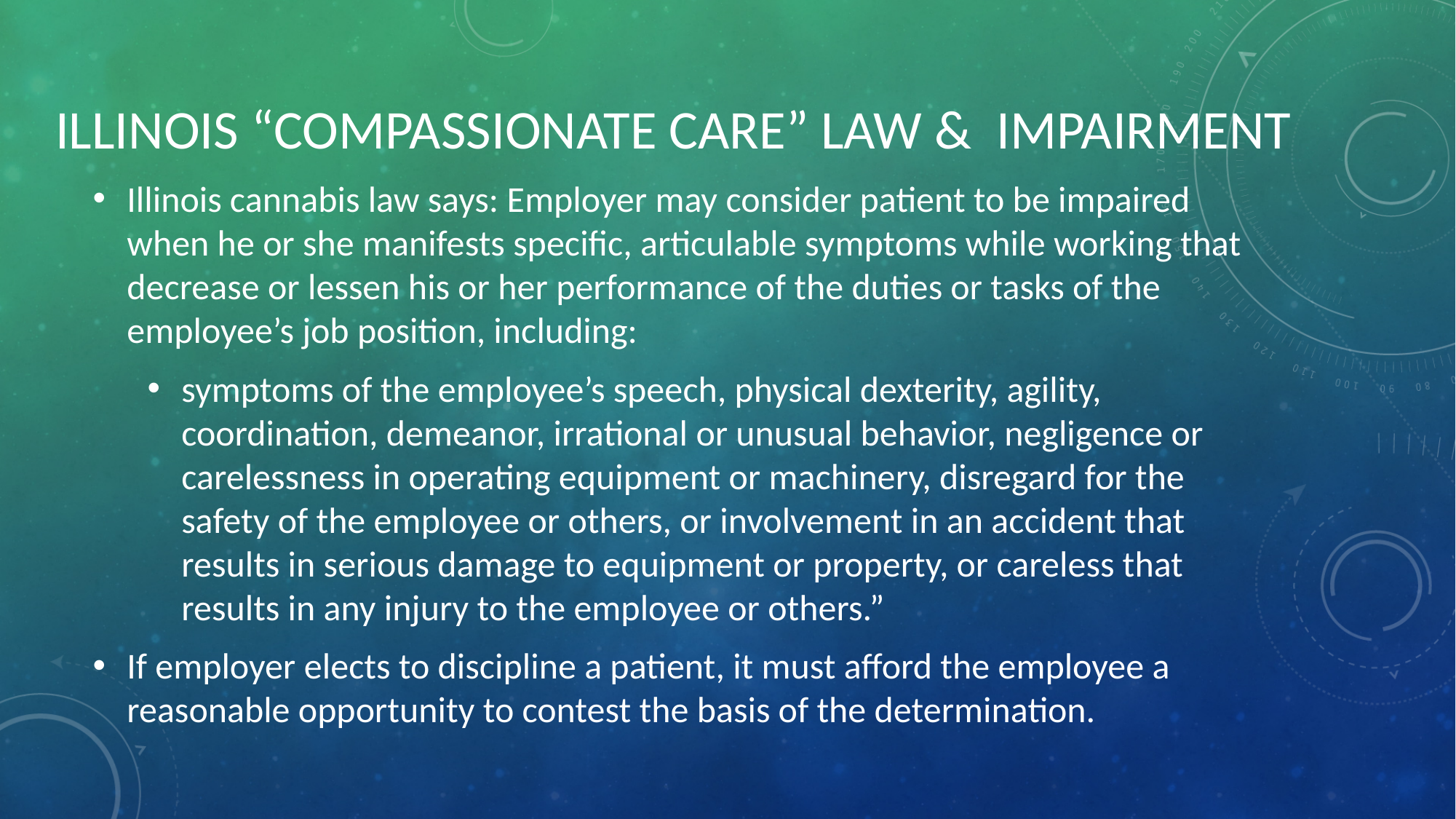

# Illinois “Compassionate Care” law &  Impairment
Illinois cannabis law says: Employer may consider patient to be impaired when he or she manifests specific, articulable symptoms while working that decrease or lessen his or her performance of the duties or tasks of the employee’s job position, including:
symptoms of the employee’s speech, physical dexterity, agility, coordination, demeanor, irrational or unusual behavior, negligence or carelessness in operating equipment or machinery, disregard for the safety of the employee or others, or involvement in an accident that results in serious damage to equipment or property, or careless that results in any injury to the employee or others.”
If employer elects to discipline a patient, it must afford the employee a reasonable opportunity to contest the basis of the determination.